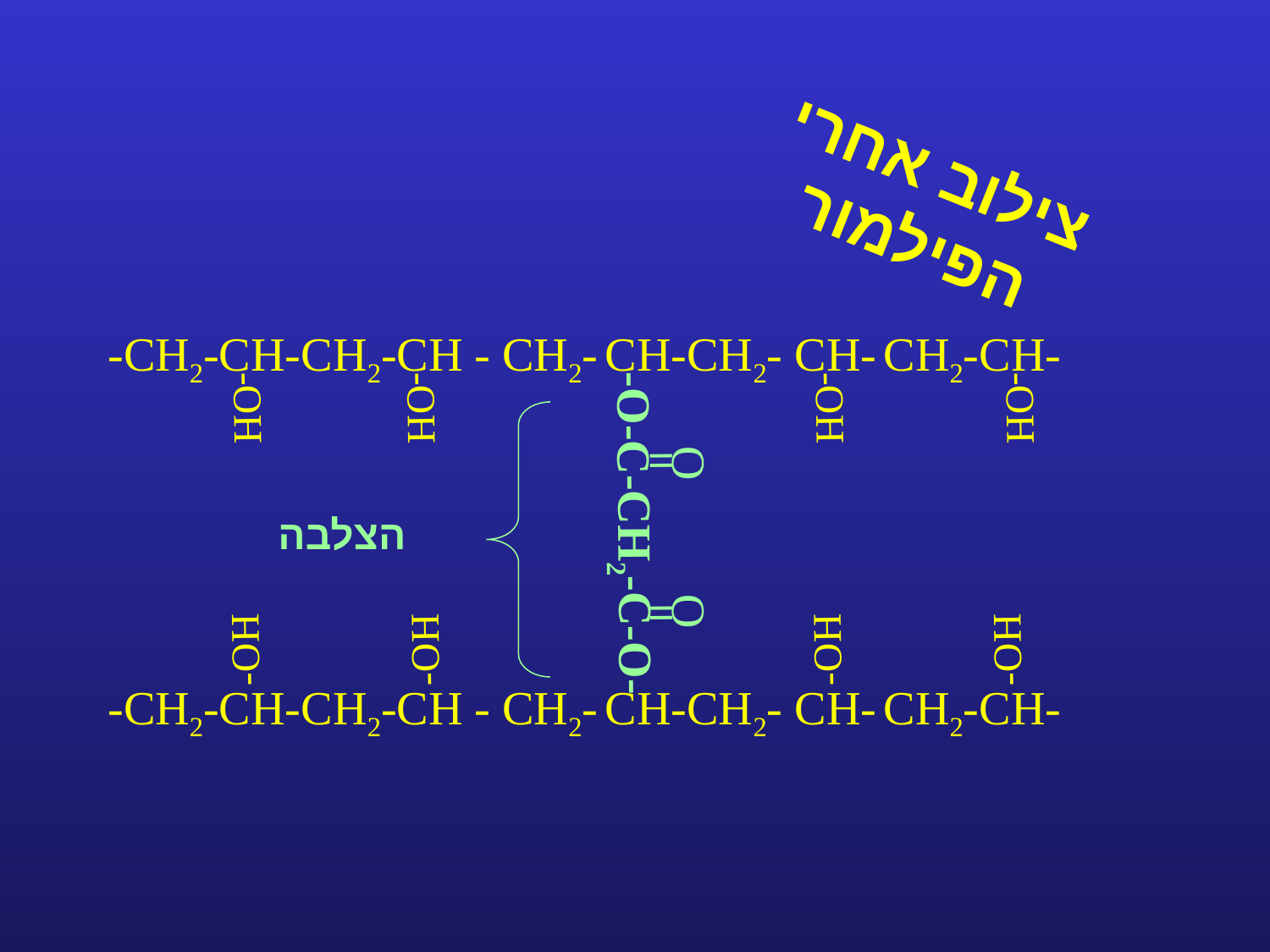

צילוב אחרי הפילמור
-CH2-CH-CH2-CH - CH2- CH-CH2- CH- CH2-CH-
-OH
-OH
-OH
-OH
=

O
-O-C-CH2-C-O-
=
O
-OH
-OH
-OH
-OH
-CH2-CH-CH2-CH - CH2- CH-CH2- CH- CH2-CH-

הצלבה